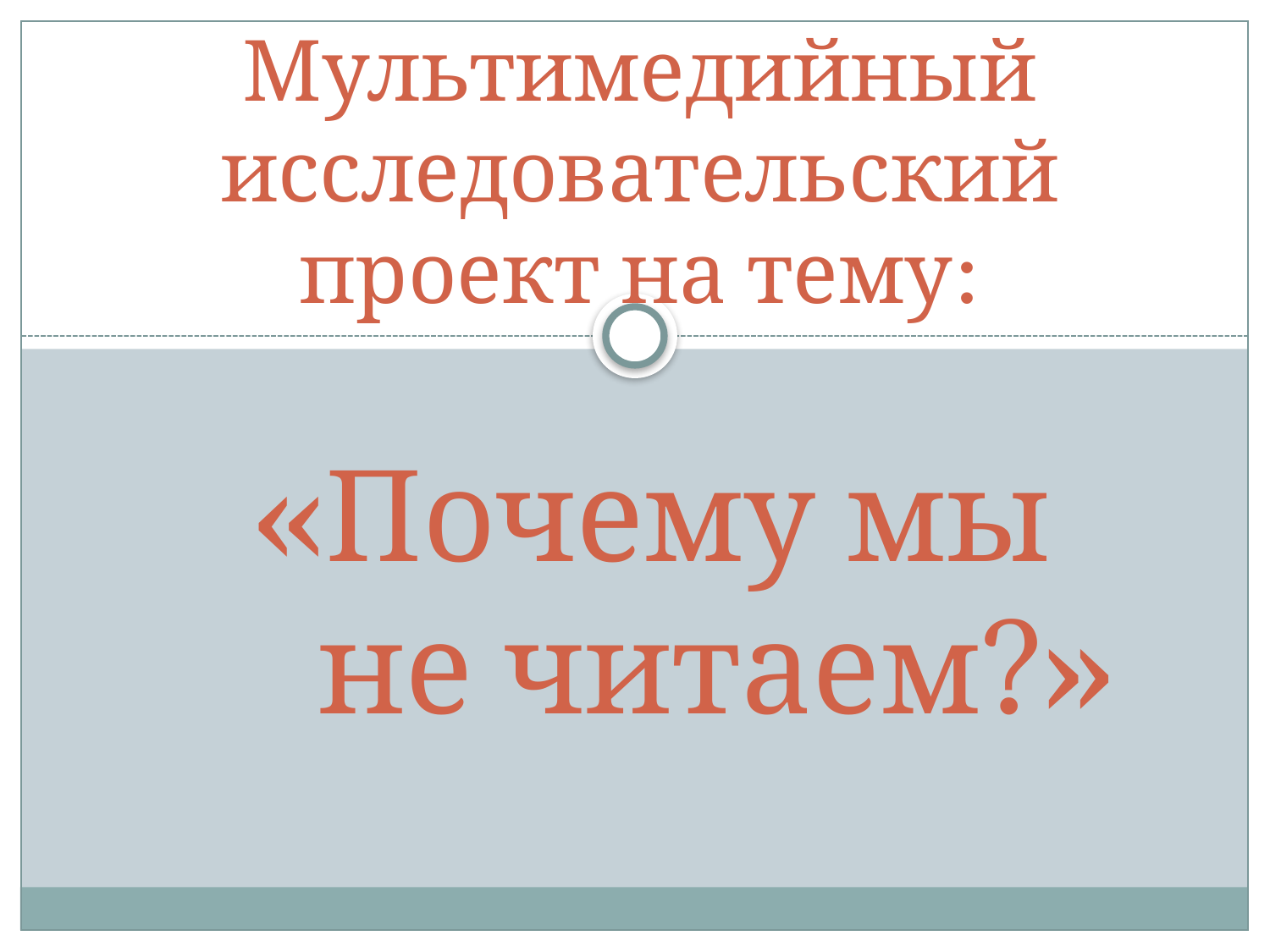

# Мультимедийный исследовательский проект на тему: «Почему мы не читаем?»